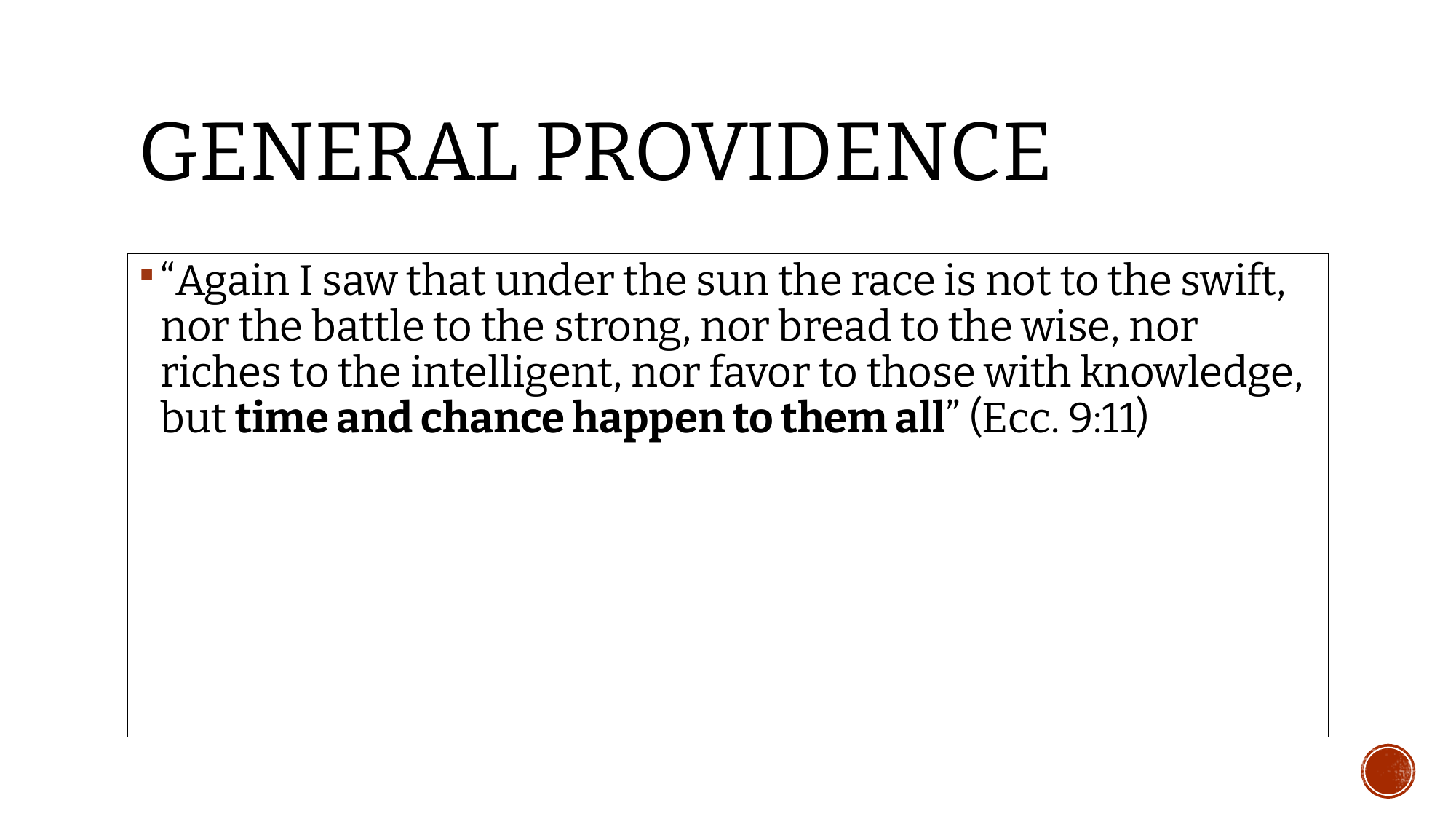

# General providence
“Again I saw that under the sun the race is not to the swift, nor the battle to the strong, nor bread to the wise, nor riches to the intelligent, nor favor to those with knowledge, but time and chance happen to them all” (Ecc. 9:11)